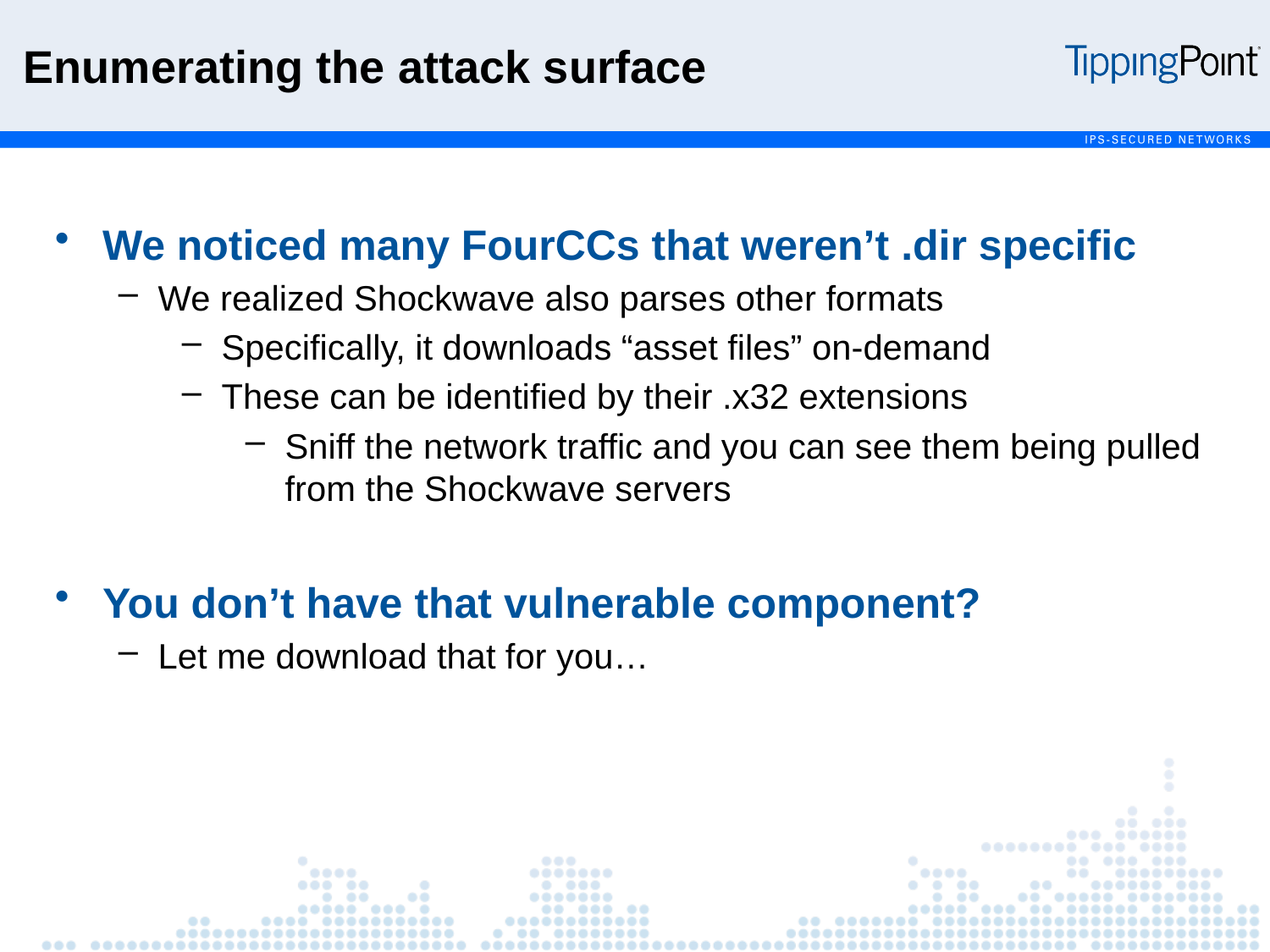

Enumerating the attack surface
We noticed many FourCCs that weren’t .dir specific
We realized Shockwave also parses other formats
Specifically, it downloads “asset files” on-demand
These can be identified by their .x32 extensions
Sniff the network traffic and you can see them being pulled from the Shockwave servers

You don’t have that vulnerable component?
Let me download that for you…